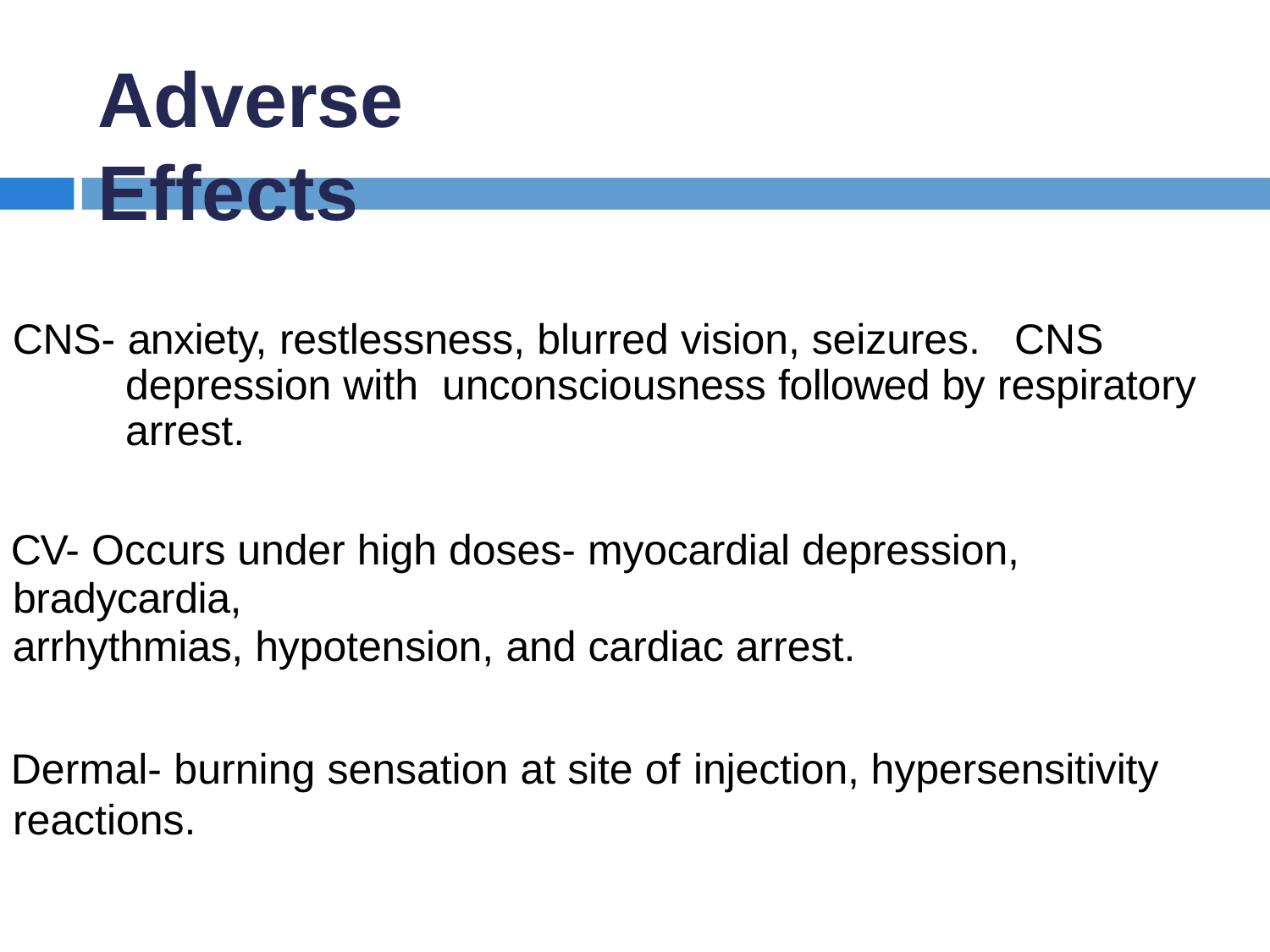

# Adverse Effects
CNS- anxiety, restlessness, blurred vision, seizures.	CNS depression with  unconsciousness followed by respiratory arrest.

CV- Occurs under high doses- myocardial depression, bradycardia,
arrhythmias, hypotension, and cardiac arrest.

Dermal- burning sensation at site of injection, hypersensitivity reactions.